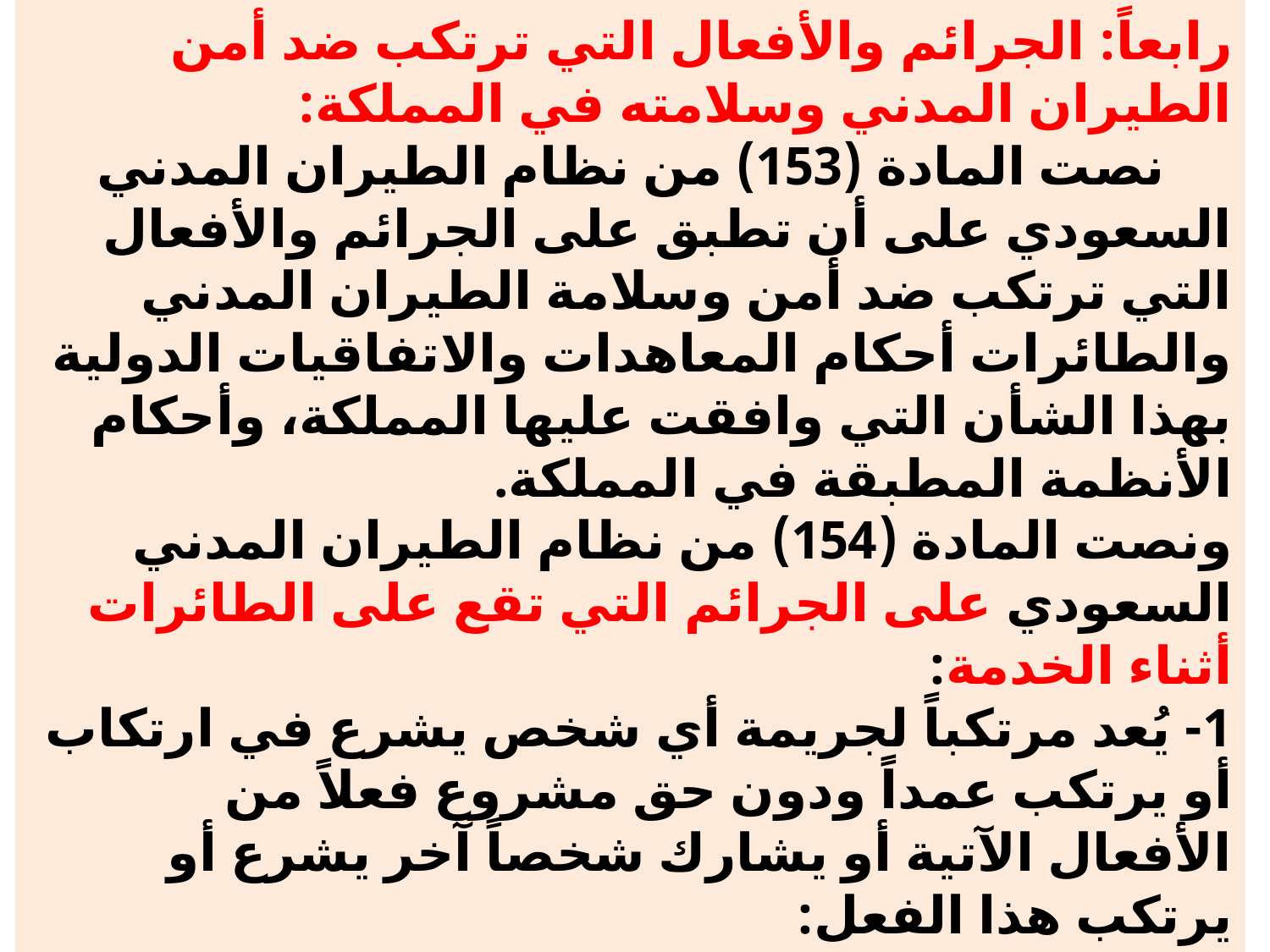

# رابعاً: الجرائم والأفعال التي ترتكب ضد أمن الطيران المدني وسلامته في المملكة: نصت المادة (153) من نظام الطيران المدني السعودي على أن تطبق على الجرائم والأفعال التي ترتكب ضد أمن وسلامة الطيران المدني والطائرات أحكام المعاهدات والاتفاقيات الدولية بهذا الشأن التي وافقت عليها المملكة، وأحكام الأنظمة المطبقة في المملكة. ونصت المادة (154) من نظام الطيران المدني السعودي على الجرائم التي تقع على الطائرات أثناء الخدمة: 1- يُعد مرتكباً لجريمة أي شخص يشرع في ارتكاب أو يرتكب عمداً ودون حق مشروع فعلاً من الأفعال الآتية أو يشارك شخصاً آخر يشرع أو يرتكب هذا الفعل: